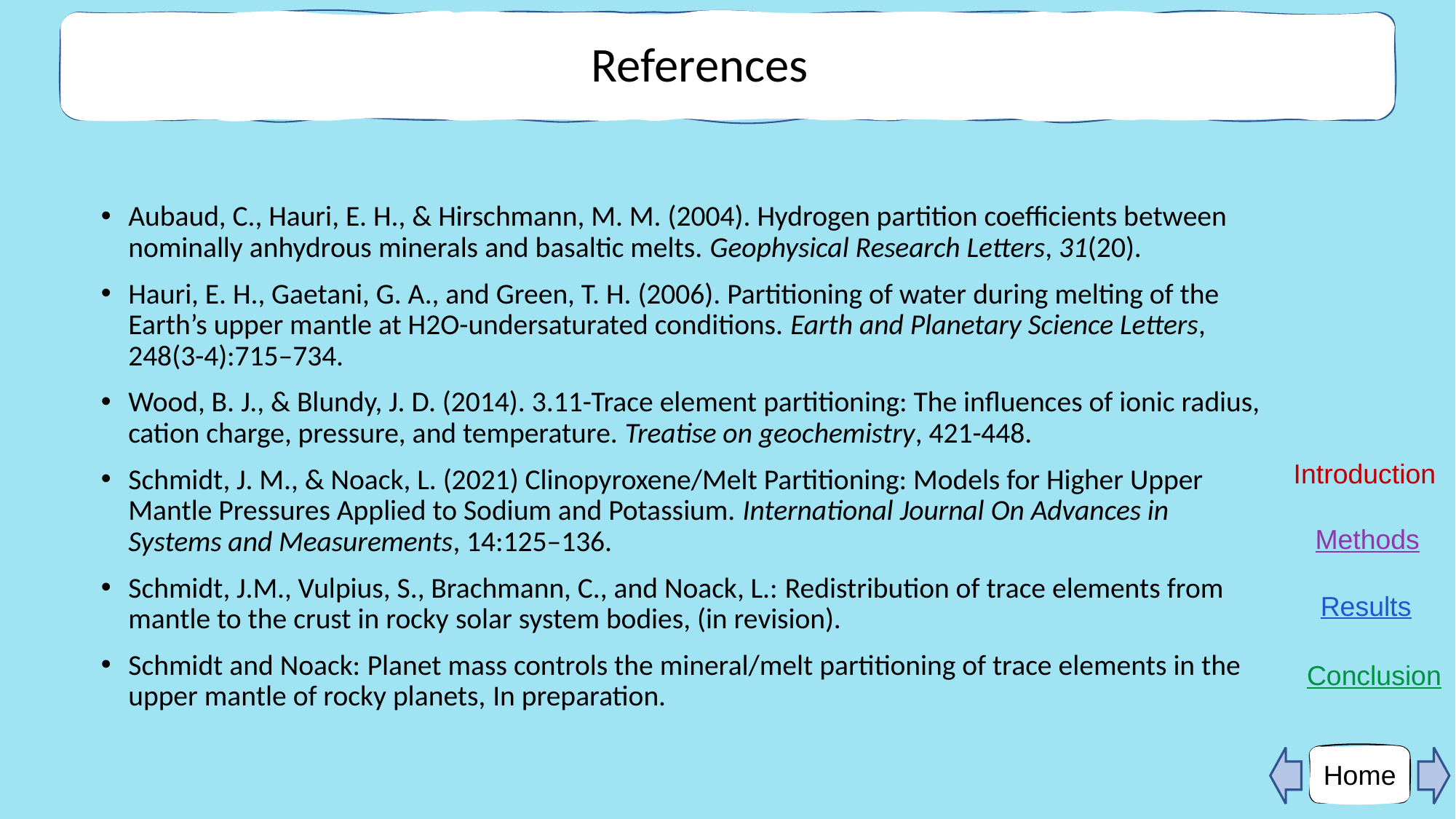

# References
Par
Aubaud, C., Hauri, E. H., & Hirschmann, M. M. (2004). Hydrogen partition coefficients between nominally anhydrous minerals and basaltic melts. Geophysical Research Letters, 31(20).
Hauri, E. H., Gaetani, G. A., and Green, T. H. (2006). Partitioning of water during melting of the Earth’s upper mantle at H2O-undersaturated conditions. Earth and Planetary Science Letters, 248(3-4):715–734.
Wood, B. J., & Blundy, J. D. (2014). 3.11-Trace element partitioning: The influences of ionic radius, cation charge, pressure, and temperature. Treatise on geochemistry, 421-448.
Schmidt, J. M., & Noack, L. (2021) Clinopyroxene/Melt Partitioning: Models for Higher Upper Mantle Pressures Applied to Sodium and Potassium. International Journal On Advances in Systems and Measurements, 14:125–136.
Schmidt, J.M., Vulpius, S., Brachmann, C., and Noack, L.: Redistribution of trace elements from mantle to the crust in rocky solar system bodies, (in revision).
Schmidt and Noack: Planet mass controls the mineral/melt partitioning of trace elements in the upper mantle of rocky planets, In preparation.